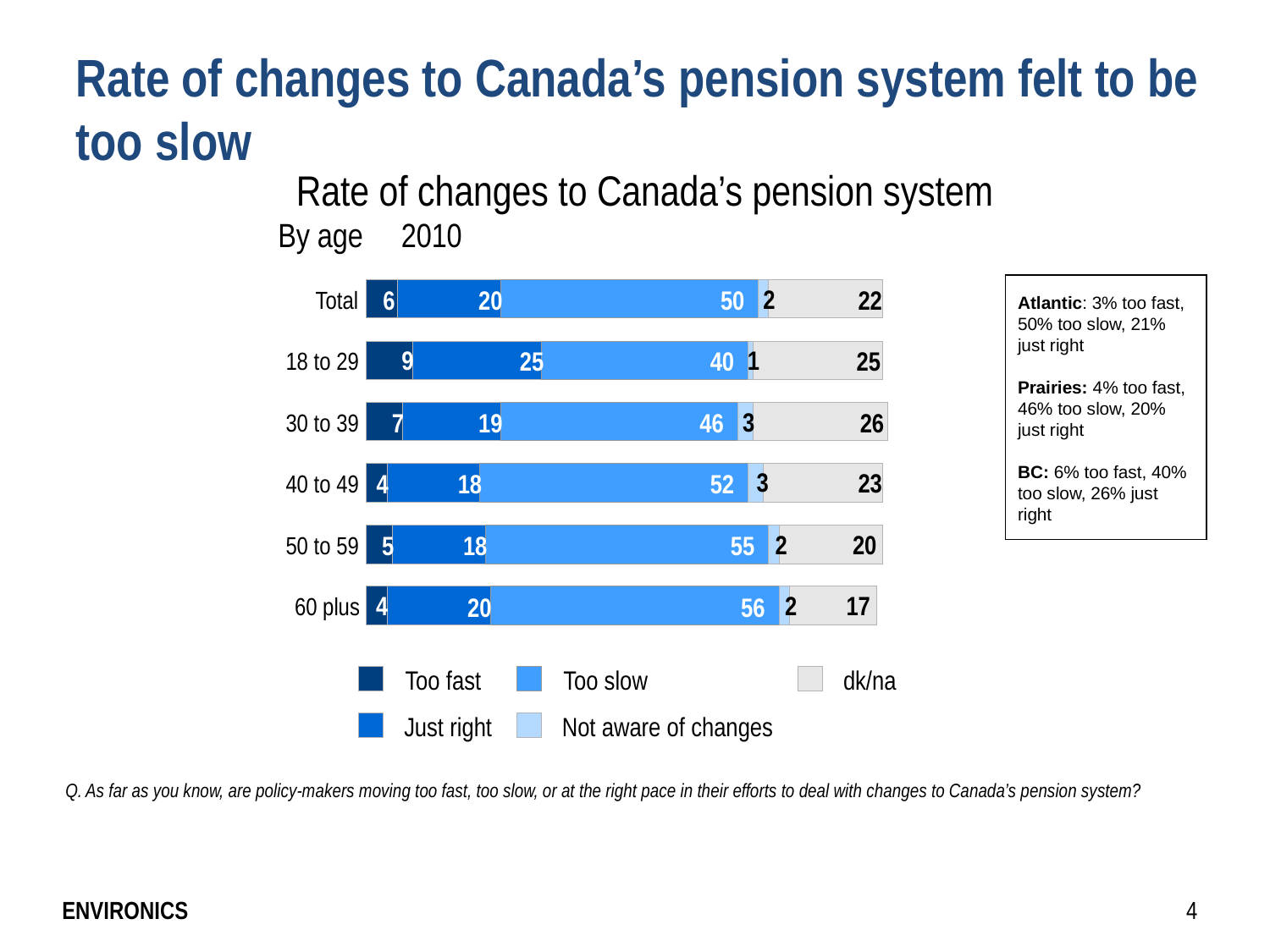

Rate of changes to Canada’s pension system felt to be too slow
Rate of changes to Canada’s pension system
By age     2010

2
6
20
50
22
Total

9
1
25
40
25
18 to 29

3
7
19
46
26
30 to 39

3
23
4
18
52
40 to 49

2
20
5
18
55
50 to 59

4
2
17
20
56
60 plus
Too fast
Too slow
dk/na

Just right
Not aware of changes

Atlantic: 3% too fast, 50% too slow, 21% just right

Prairies: 4% too fast, 46% too slow, 20% just right

BC: 6% too fast, 40% too slow, 26% just right
Q. As far as you know, are policy-makers moving too fast, too slow, or at the right pace in their efforts to deal with changes to Canada’s pension system?